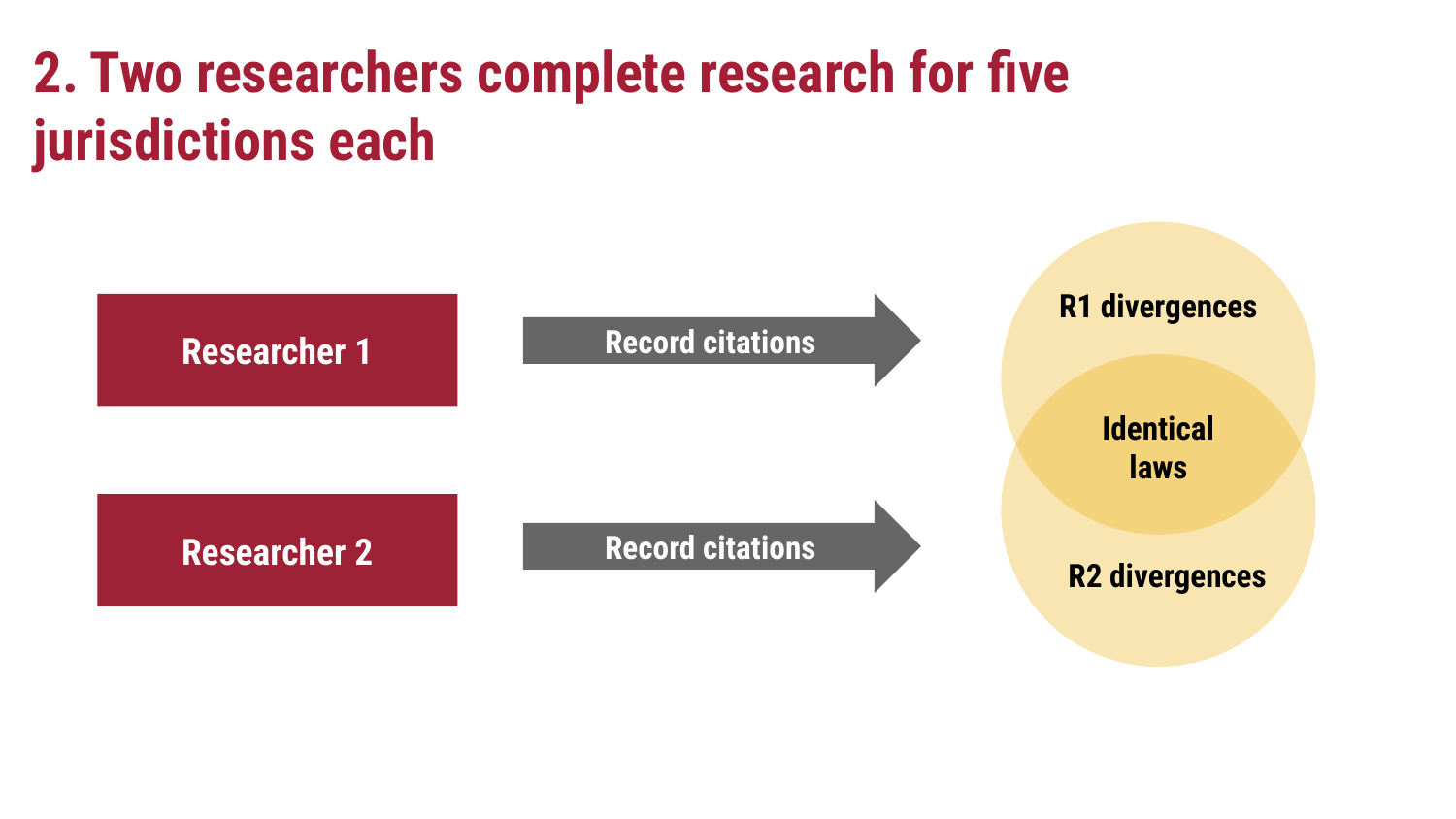

# 2. Two researchers complete research for five jurisdictions each

R1 divergences
Researcher 1
Record citations

Identical laws
Researcher 2
Record citations
R2 divergences